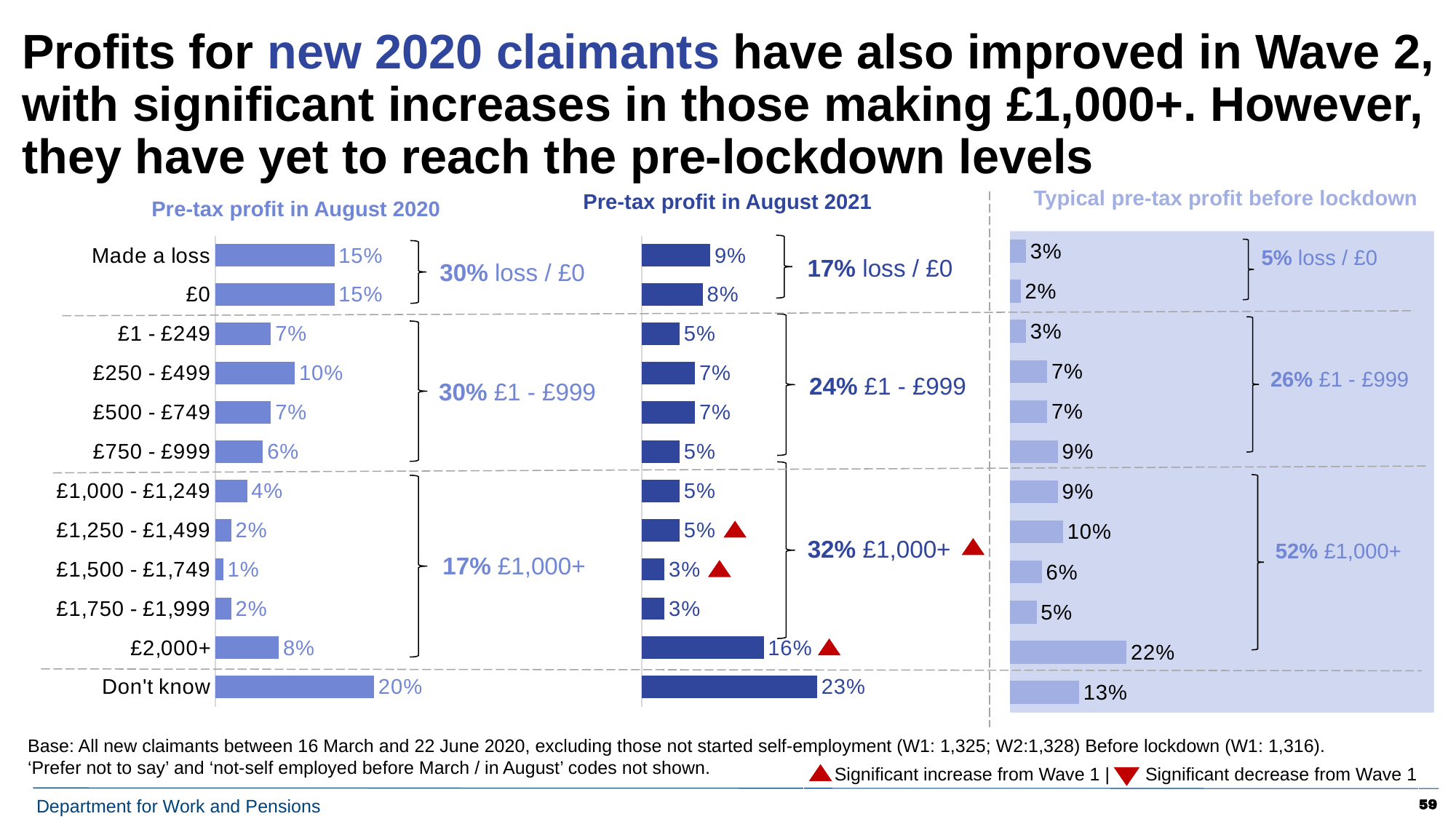

# Profits for new 2020 claimants have also improved in Wave 2, with significant increases in those making £1,000+. However, they have yet to reach the pre-lockdown levels
Typical pre-tax profit before lockdown
Pre-tax profit in August 2021
Pre-tax profit in August 2020

### Chart

| Category | Typical monthly pre-tax profit before lockdown |
|---|---|
| Don't know | 0.13 |
| £2,000+ | 0.22 |
| £1,750 - £1,999 | 0.05 |
| £1,500 - £1,749 | 0.06 |
| £1,250 - £1,499 | 0.1 |
| £1,000 - £1,249 | 0.09 |
| £750 - £999 | 0.09 |
| £500 - £749 | 0.07 |
| £250 - £499 | 0.07 |
| £1 - £249 | 0.03 |
| £0 | 0.02 |
| Made a loss | 0.03 |

### Chart

| Category | Pre-tax profit in August 2020 |
|---|---|
| Don't know | 0.23 |
| Around £2,000 or more | 0.16 |
| Around £1,750 to under £2,000 | 0.03 |
| Around £1,500 to under £1,750 | 0.03 |
| Around £1,250 to under £1,500 | 0.05 |
| Around £1,000 to under £1,250 | 0.05 |
| Around £750 to under £1,000 | 0.05 |
| Around £500 to under £750 | 0.07 |
| Around £250 to under £500 | 0.07 |
| £1 to under £250 | 0.05 |
| £0 | 0.08 |
| Made a loss | 0.09 |

### Chart

| Category | Pre-tax profit in August 2020 |
|---|---|
| Don't know | 0.2 |
| £2,000+ | 0.08 |
| £1,750 - £1,999 | 0.02 |
| £1,500 - £1,749 | 0.01 |
| £1,250 - £1,499 | 0.02 |
| £1,000 - £1,249 | 0.04 |
| £750 - £999 | 0.06 |
| £500 - £749 | 0.07 |
| £250 - £499 | 0.1 |
| £1 - £249 | 0.07 |
| £0 | 0.15 |
| Made a loss | 0.15 |
17% loss / £0

5% loss / £0

30% loss / £0

24% £1 - £999

26% £1 - £999

30% £1 - £999

32% £1,000+

52% £1,000+

17% £1,000+

Base: All new claimants between 16 March and 22 June 2020, excluding those not started self-employment (W1: 1,325; W2:1,328) Before lockdown (W1: 1,316).
‘Prefer not to say’ and ‘not-self employed before March / in August’ codes not shown.
      Significant increase from Wave 1 |       Significant decrease from Wave 1

59